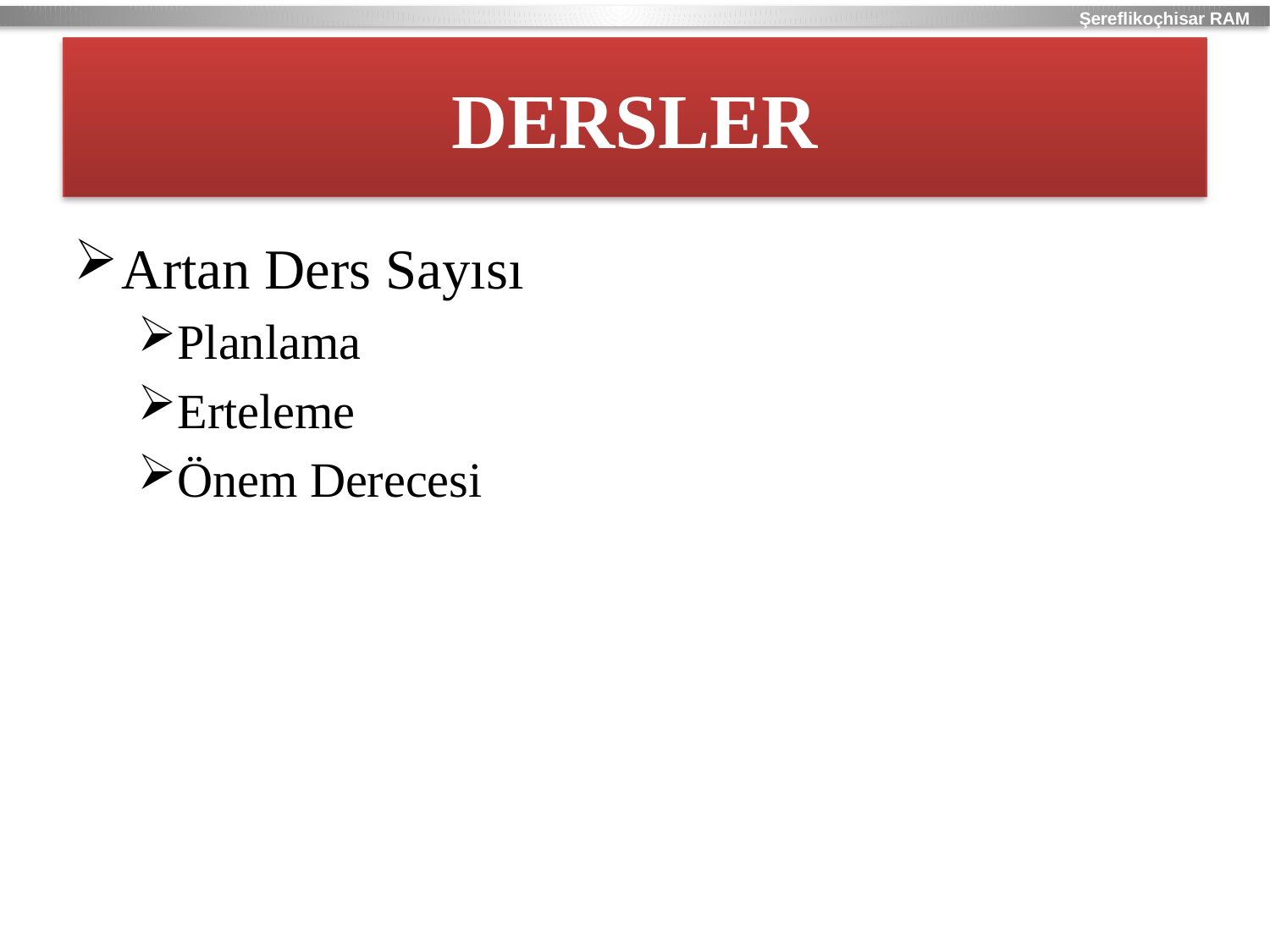

# DERSLER
Artan Ders Sayısı
Planlama
Erteleme
Önem Derecesi